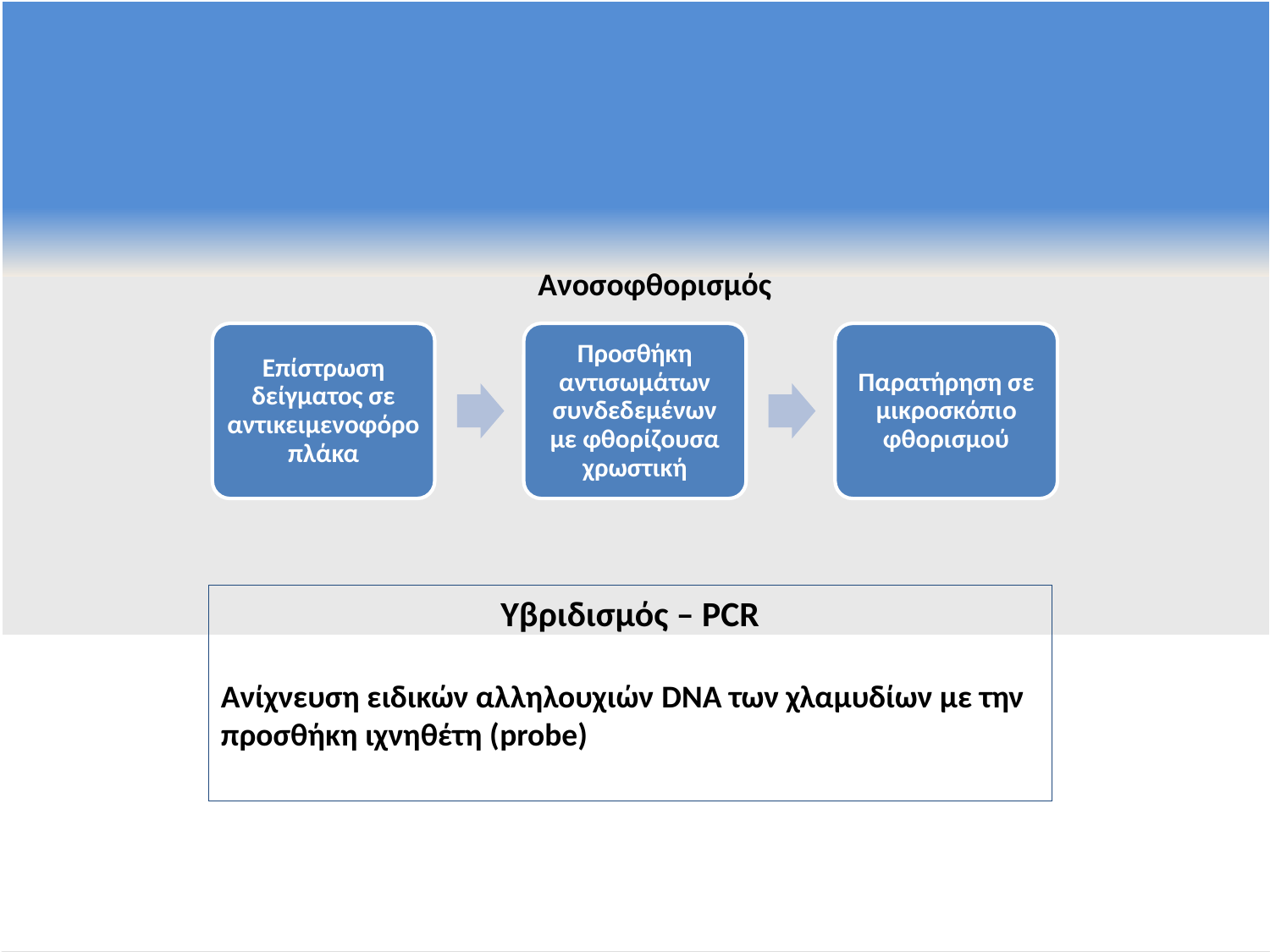

Επίστρωση δείγματος σε αντικειμενοφόρο πλάκα

Προσθήκη αντισωμάτων συνδεδεμένων με φθορίζουσα χρωστική

Παρατήρηση σε μικροσκόπιο φθορισμού
Ανοσοφθορισμός
Υβριδισμός – PCR

Ανίχνευση ειδικών αλληλουχιών DNA των χλαμυδίων με την προσθήκη ιχνηθέτη (probe)